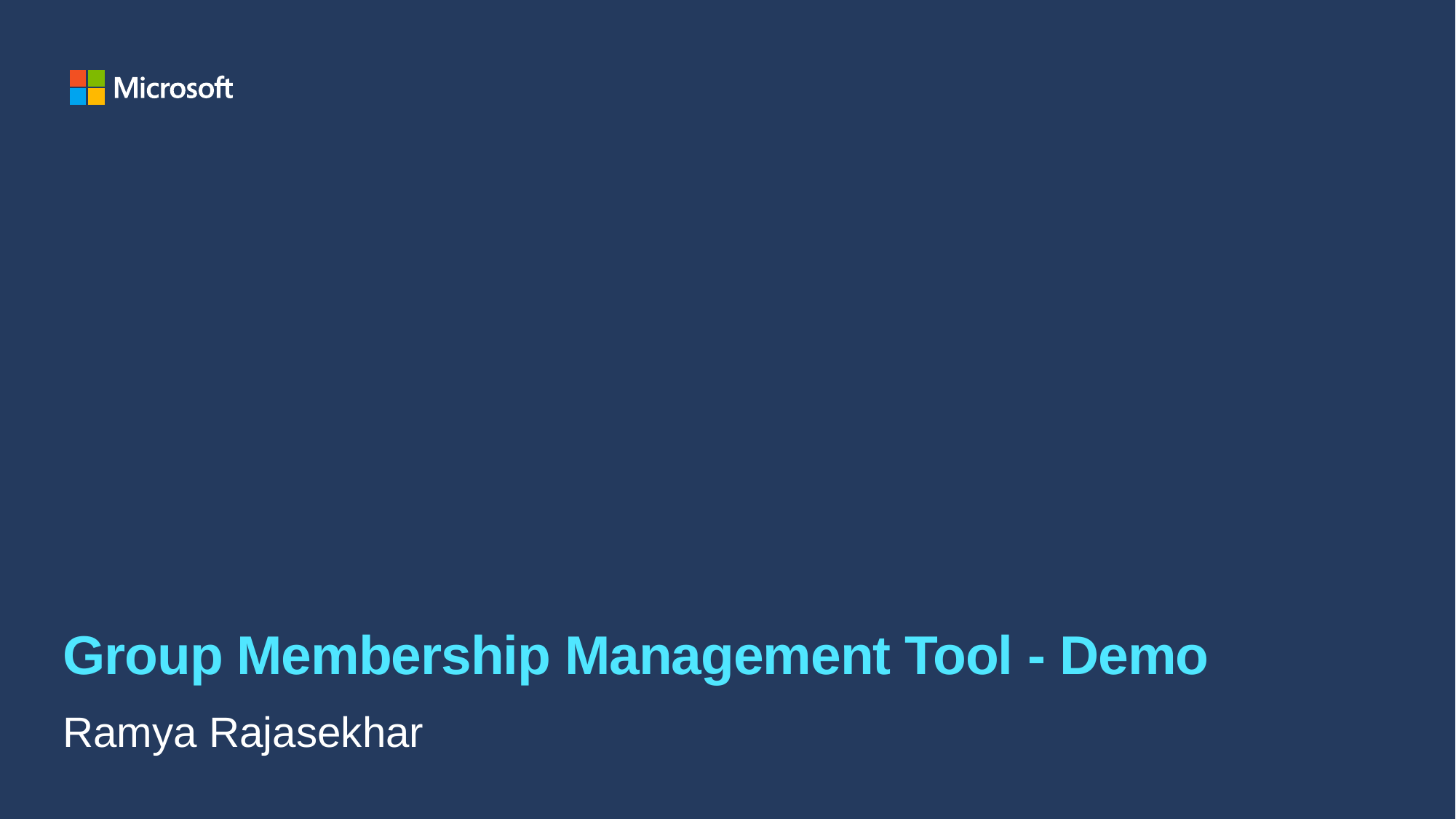

# Group Membership Management Tool - Demo
Ramya Rajasekhar